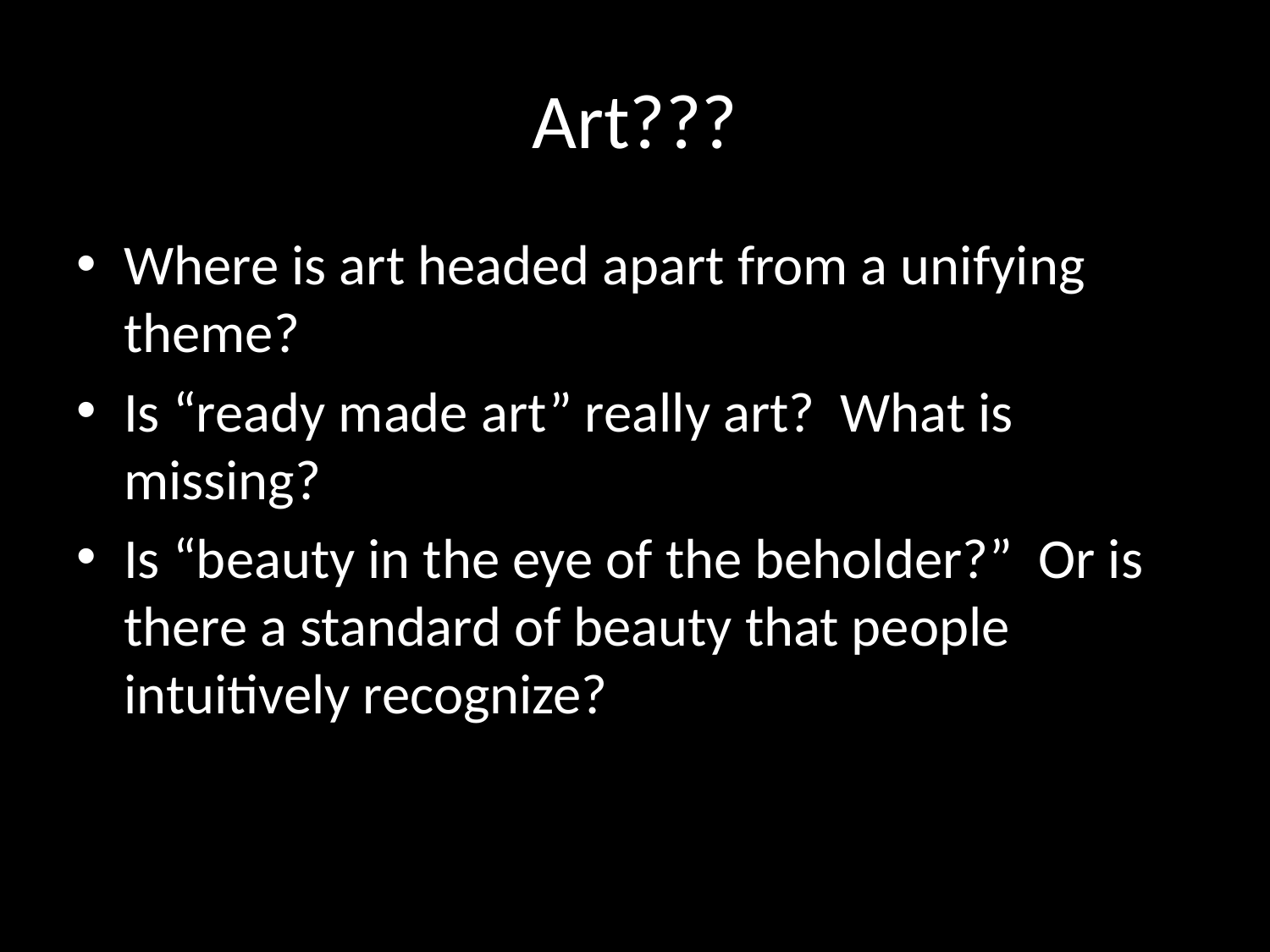

# Art???
Where is art headed apart from a unifying theme?
Is “ready made art” really art?  What is missing?
Is “beauty in the eye of the beholder?”  Or is there a standard of beauty that people intuitively recognize?